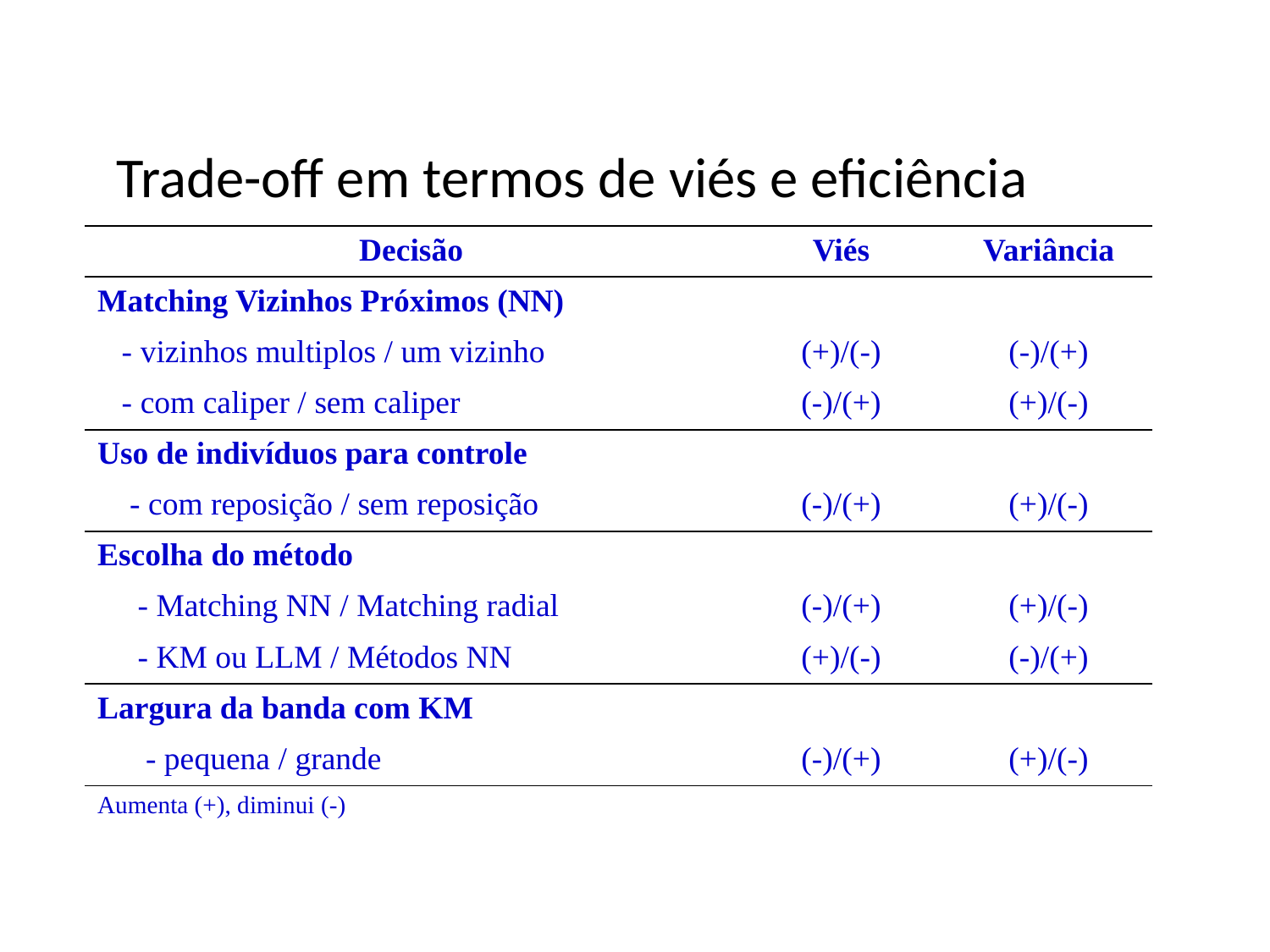

# Trade-off em termos de viés e eficiência
| Decisão | Viés | Variância |
| --- | --- | --- |
| Matching Vizinhos Próximos (NN) |  |  |
| - vizinhos multiplos / um vizinho | (+)/(-) | (-)/(+) |
| - com caliper / sem caliper | (-)/(+) | (+)/(-) |
| Uso de indivíduos para controle |  |  |
| - com reposição / sem reposição | (-)/(+) | (+)/(-) |
| Escolha do método |  |  |
| - Matching NN / Matching radial | (-)/(+) | (+)/(-) |
| - KM ou LLM / Métodos NN | (+)/(-) | (-)/(+) |
| Largura da banda com KM |  |  |
| - pequena / grande | (-)/(+) | (+)/(-) |
| Aumenta (+), diminui (-) |  |  |